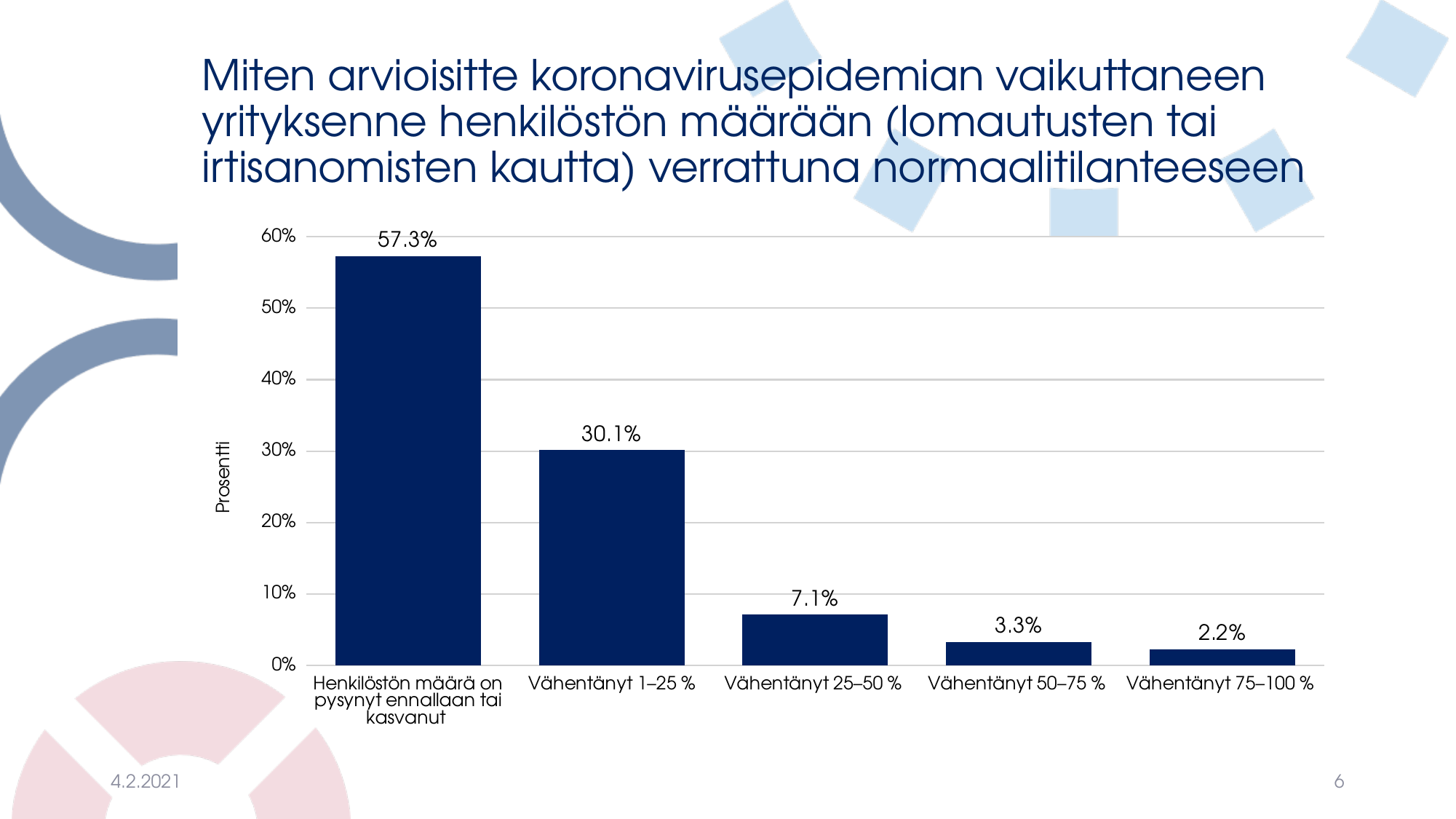

# Miten arvioisitte koronavirusepidemian vaikuttaneen yrityksenne henkilöstön määrään (lomautusten tai irtisanomisten kautta) verrattuna normaalitilanteeseen

### Chart

| Category |  |
|---|---|
| Henkilöstön määrä on pysynyt ennallaan tai kasvanut  | 0.5726495726495727 |
| Vähentänyt 1–25 % | 0.30137495354886656 |
| Vähentänyt 25–50 %  | 0.07097733184689707 |
| Vähentänyt 50–75 %  | 0.032701597918989224 |
| Vähentänyt 75–100 %  | 0.022296544035674472 |
4.2.2021

6